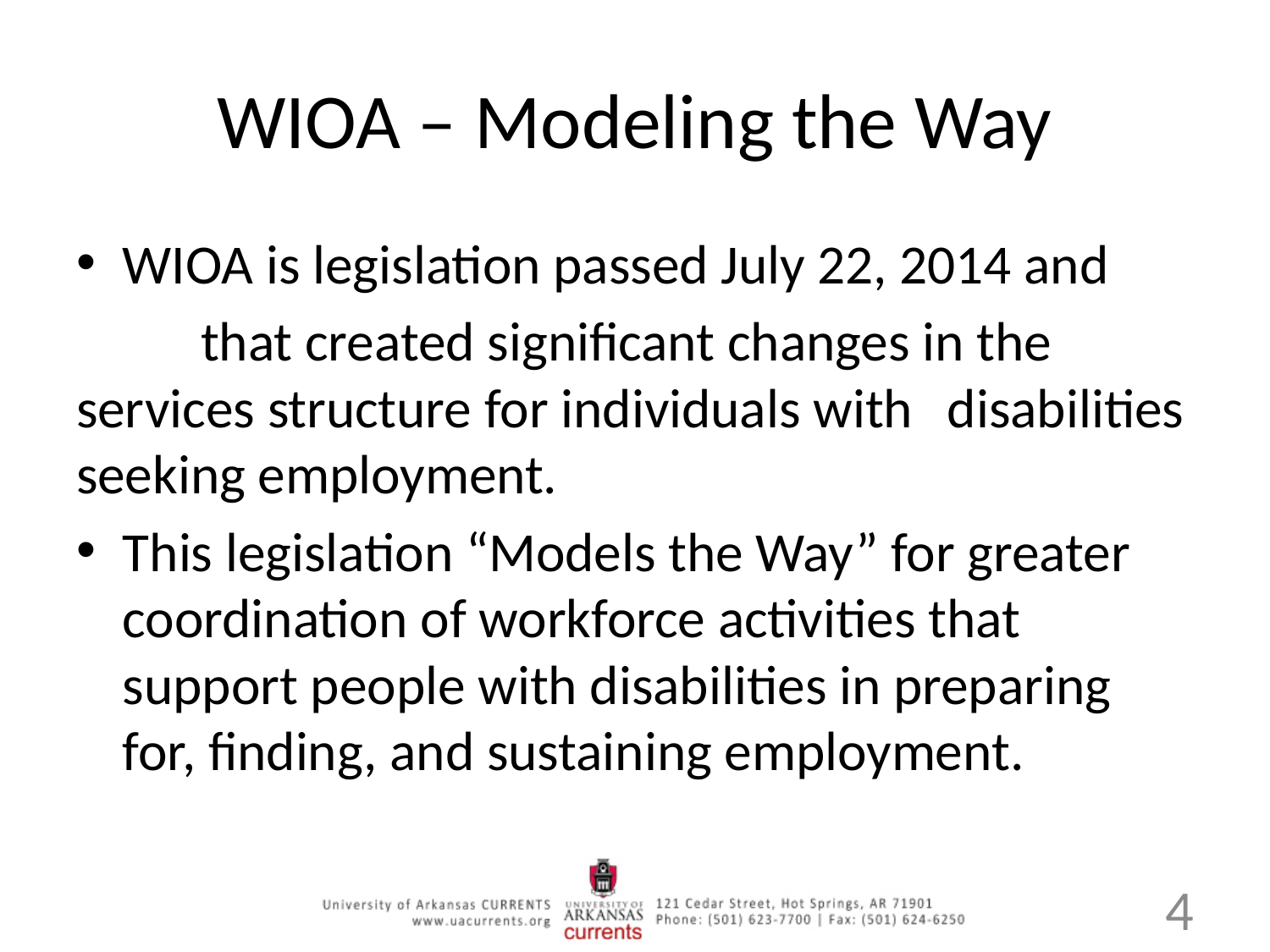

# WIOA – Modeling the Way
WIOA is legislation passed July 22, 2014 and
	that created significant changes in the 	services structure for individuals with 	disabilities seeking employment.
This legislation “Models the Way” for greater 	coordination of workforce activities that 	support people with disabilities in preparing for, finding, and sustaining employment.
4